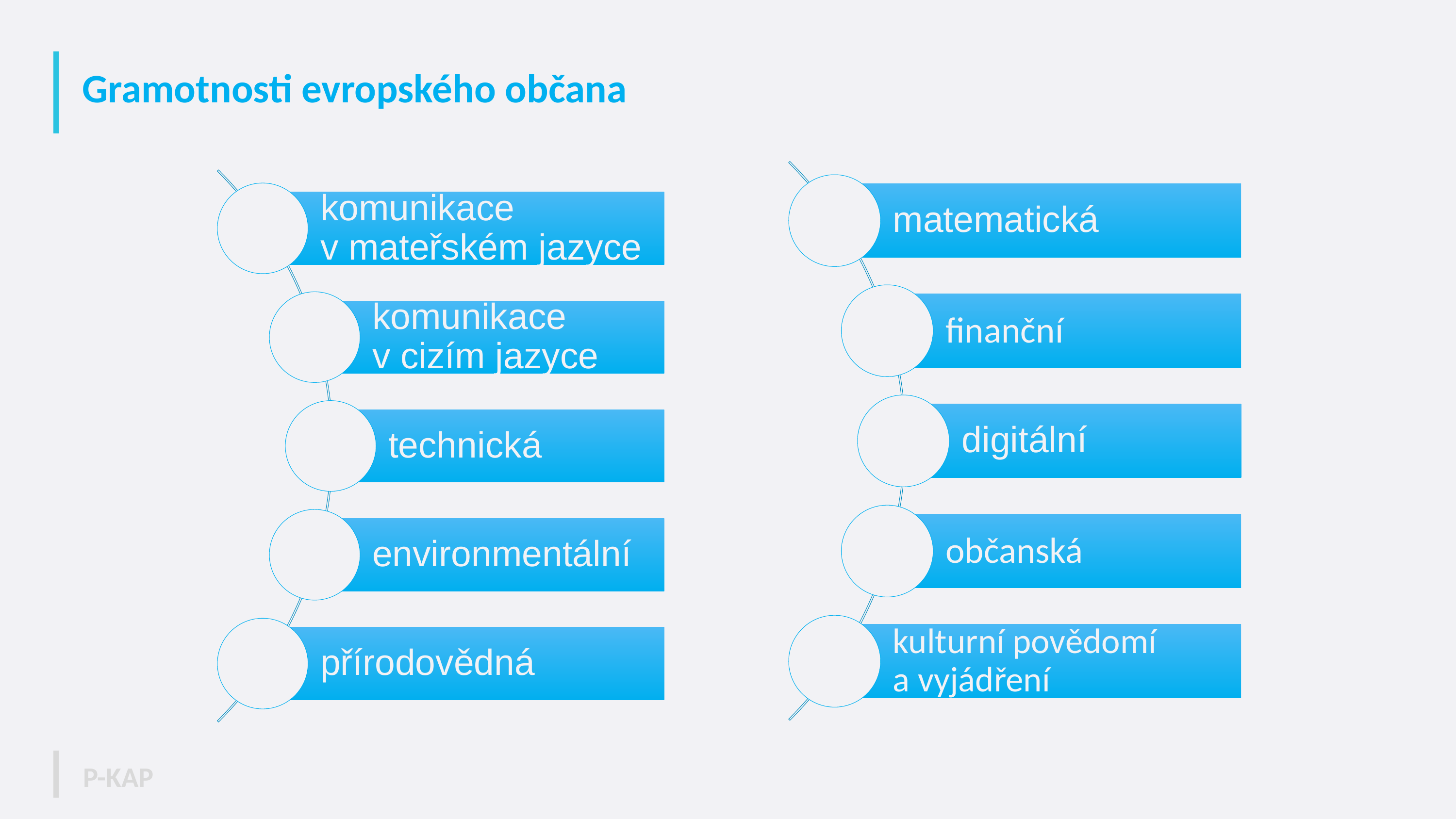

# Gramotnosti evropského občana
komunikace
v mateřském jazyce
komunikace
v cizím jazyce
technická
environmentální
přírodovědná
matematická
finanční
digitální
občanská
kulturní povědomí
a vyjádření